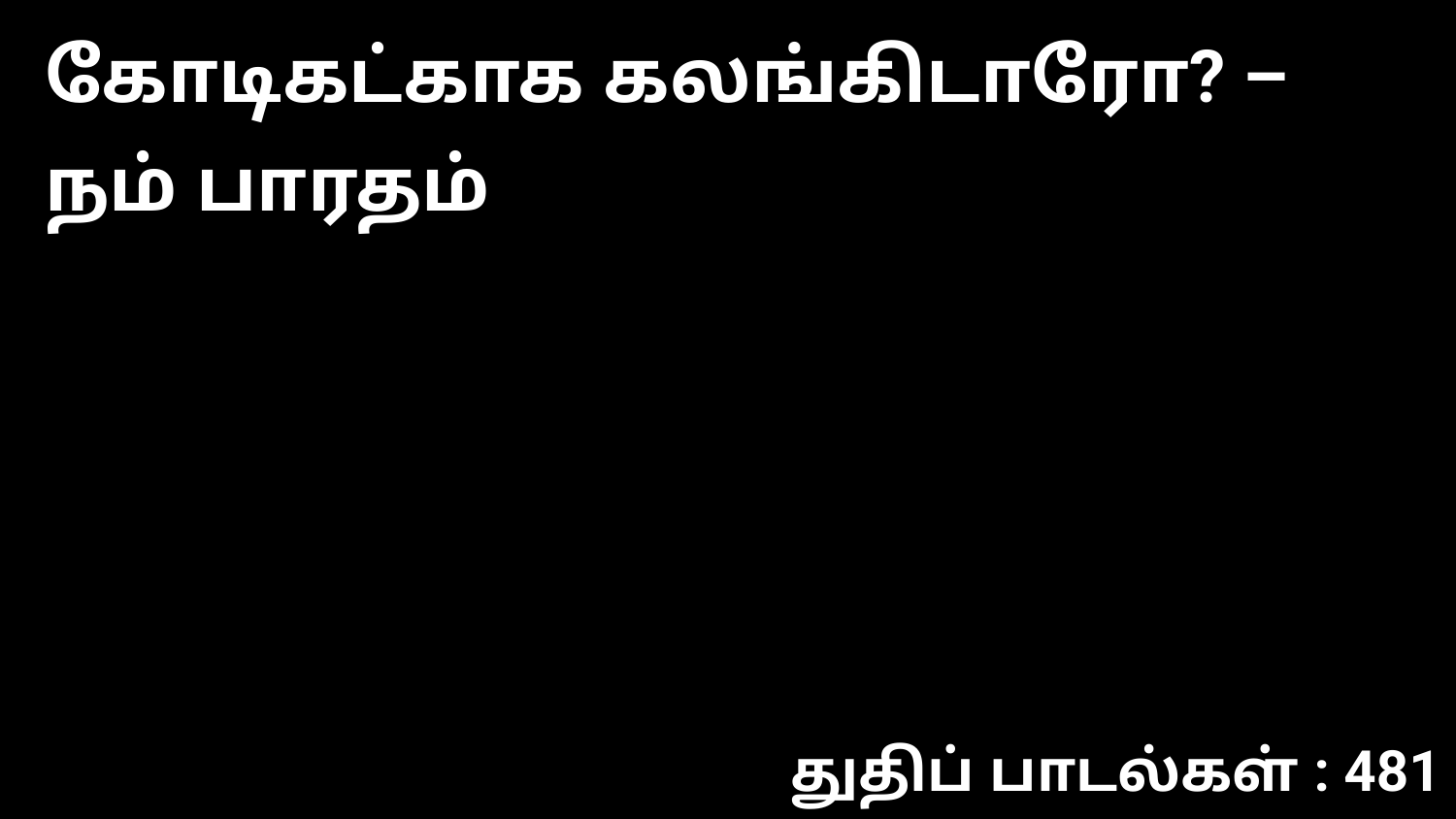

கோடிகட்காக கலங்கிடாரோ? – நம் பாரதம்
துதிப் பாடல்கள் : 481